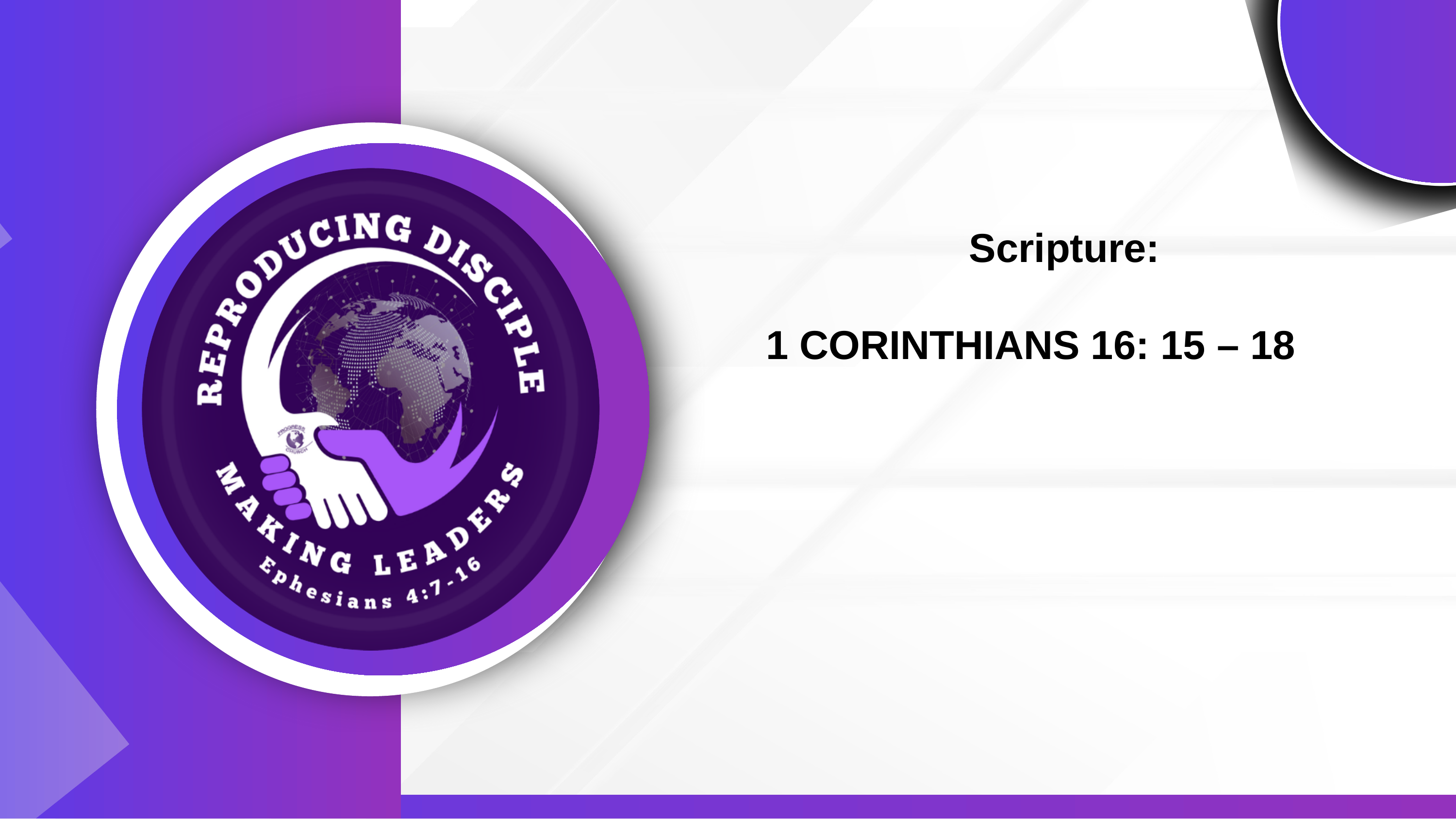

Scripture:

1 CORINTHIANS 16: 15 – 18